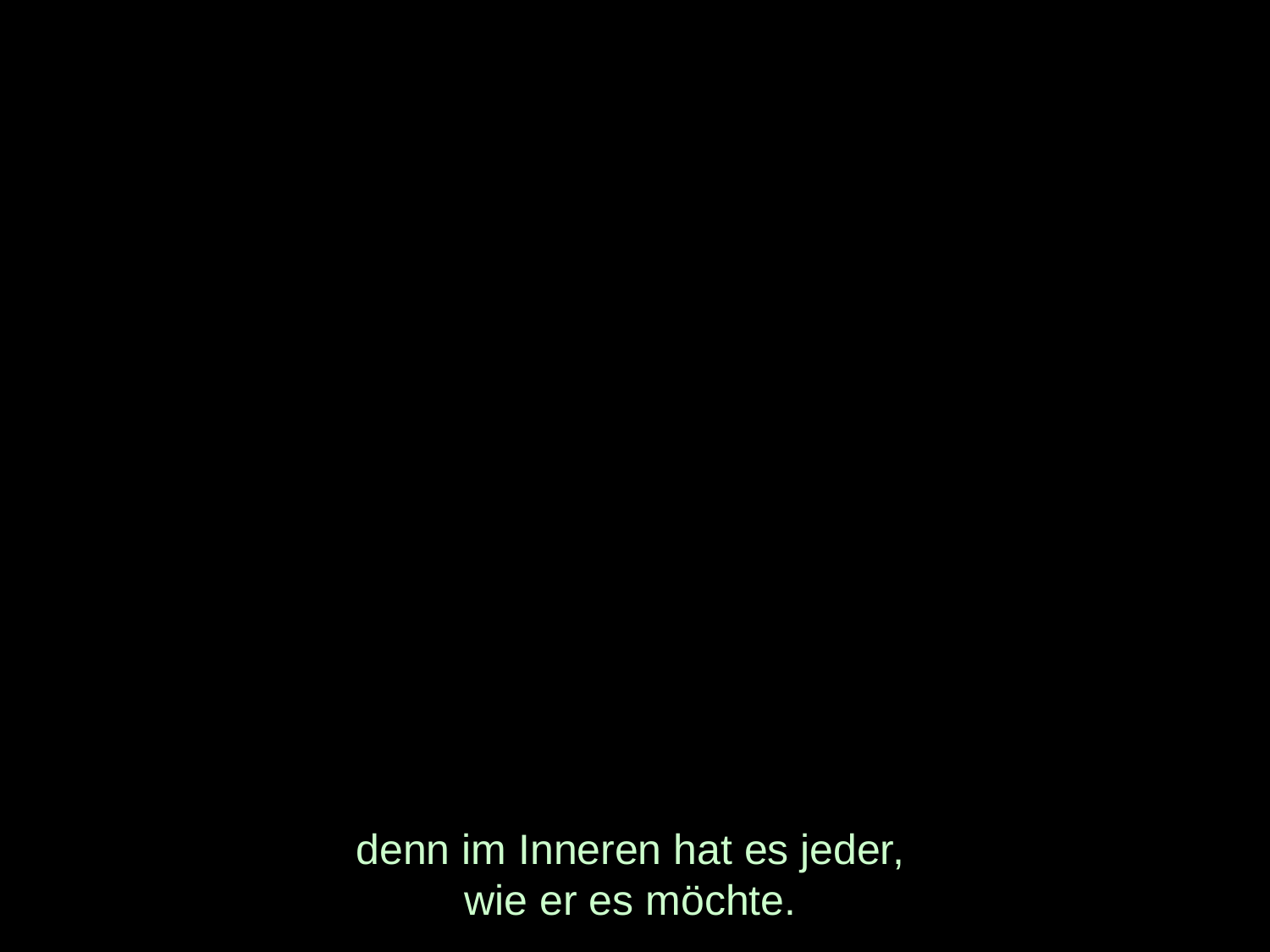

# denn im Inneren hat es jeder, wie er es möchte.